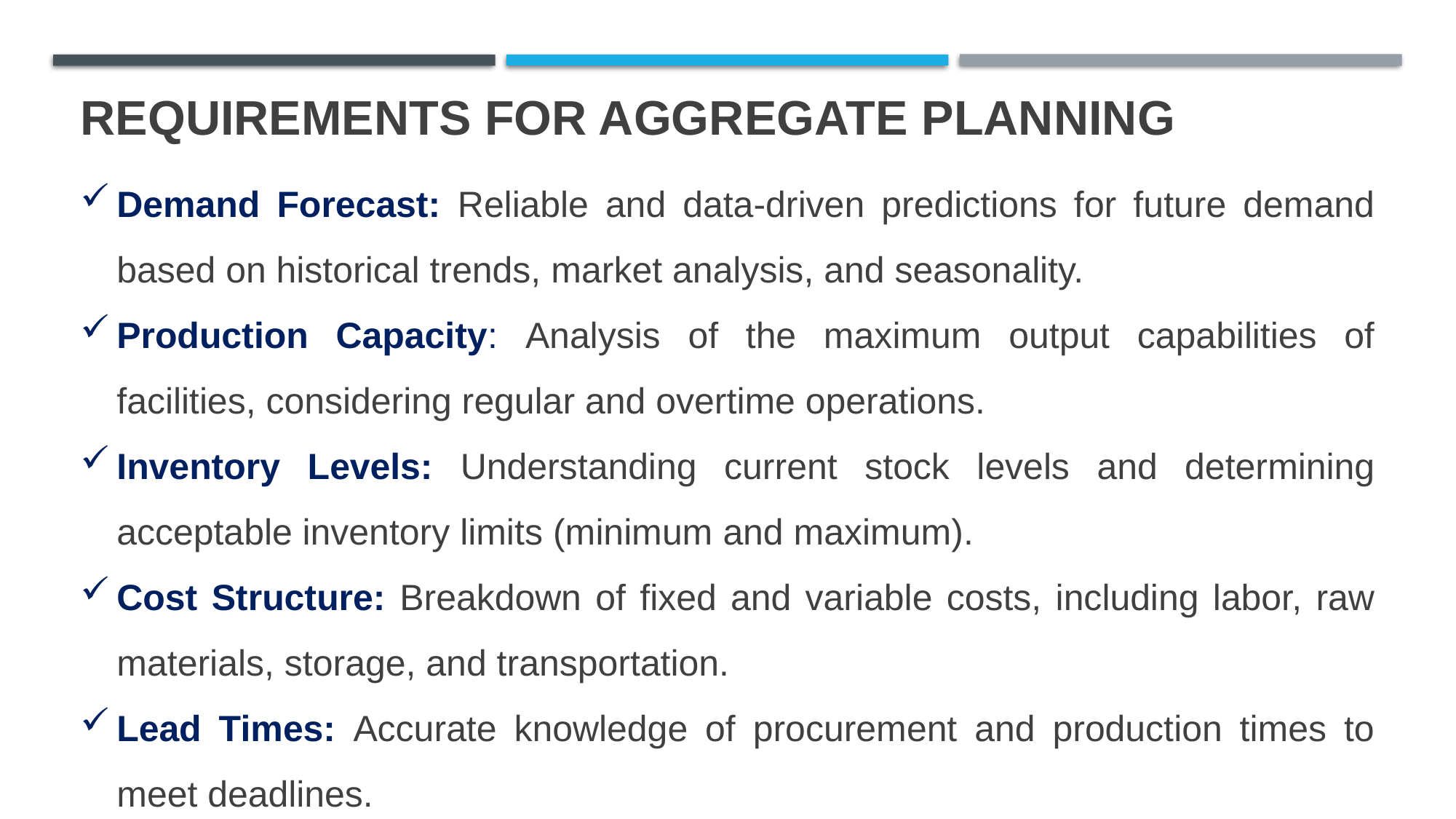

# Requirements for Aggregate Planning
Demand Forecast: Reliable and data-driven predictions for future demand based on historical trends, market analysis, and seasonality.
Production Capacity: Analysis of the maximum output capabilities of facilities, considering regular and overtime operations.
Inventory Levels: Understanding current stock levels and determining acceptable inventory limits (minimum and maximum).
Cost Structure: Breakdown of fixed and variable costs, including labor, raw materials, storage, and transportation.
Lead Times: Accurate knowledge of procurement and production times to meet deadlines.